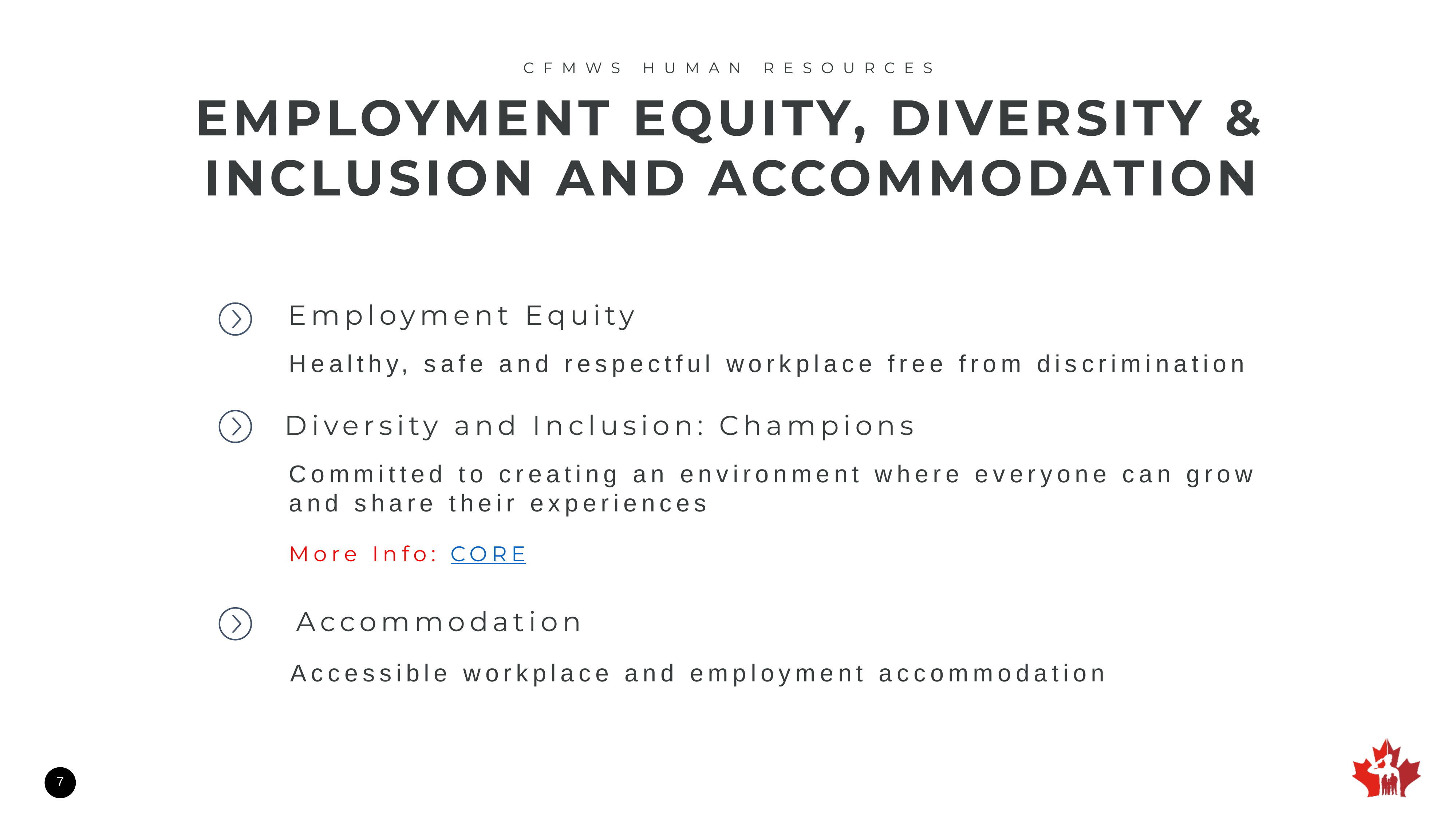

CFMWS HUMAN RESOURCES
EMPLOYMENT EQUITY, DIVERSITY & INCLUSION AND ACCOMMODATION
Employment Equity

Healthy, safe and respectful workplace free from discrimination
Diversity and Inclusion: Champions

Committed to creating an environment where everyone can grow and share their experiences
More Info: CORE
Accommodation

Accessible workplace and employment accommodation